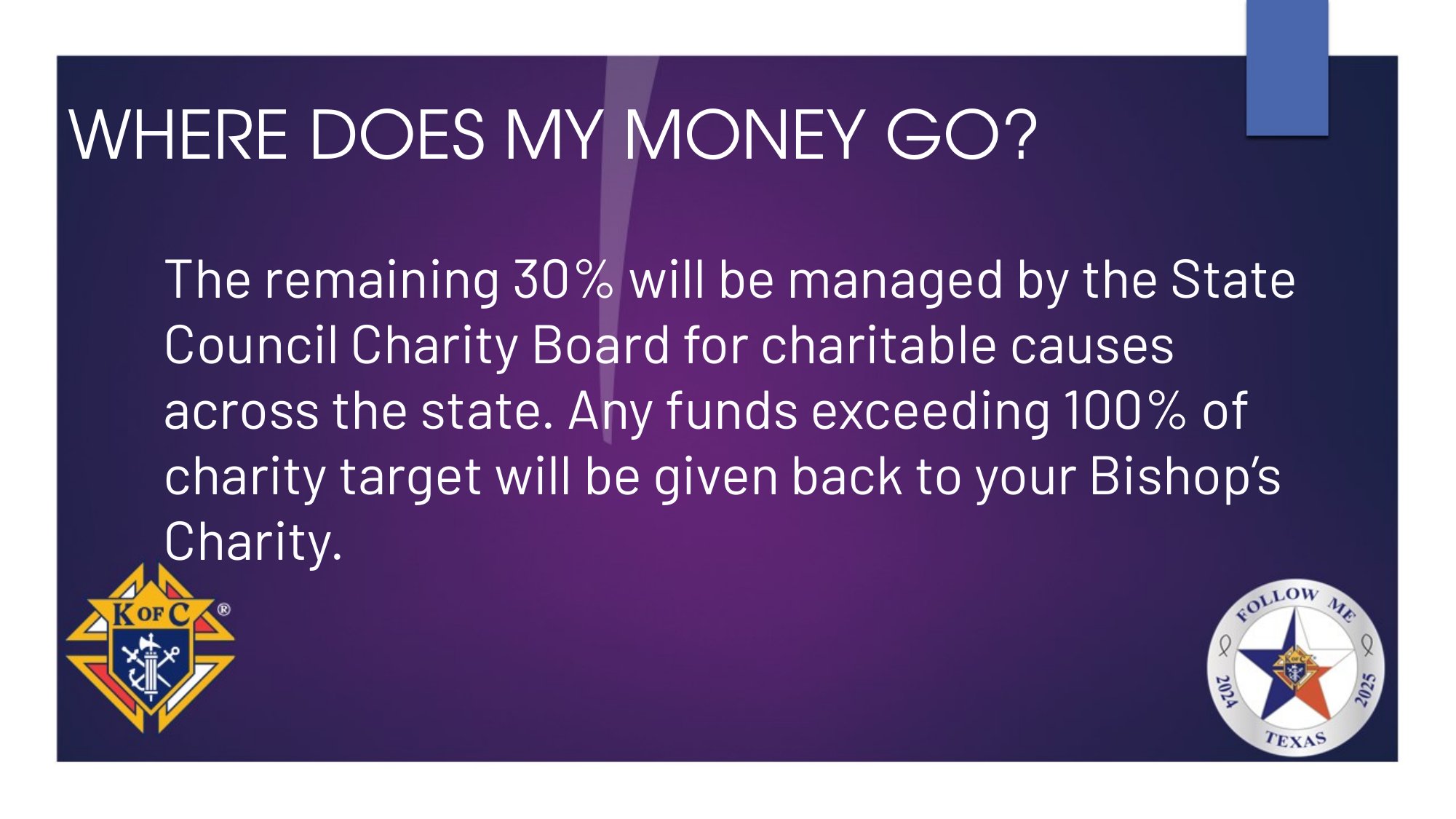

# WHERE DOES MY MONEY GO?
The remaining 30% will be managed by the State Council Charity Board for charitable causes across the state. Any funds exceeding 100% of charity target will be given back to your Bishop’s Charity.